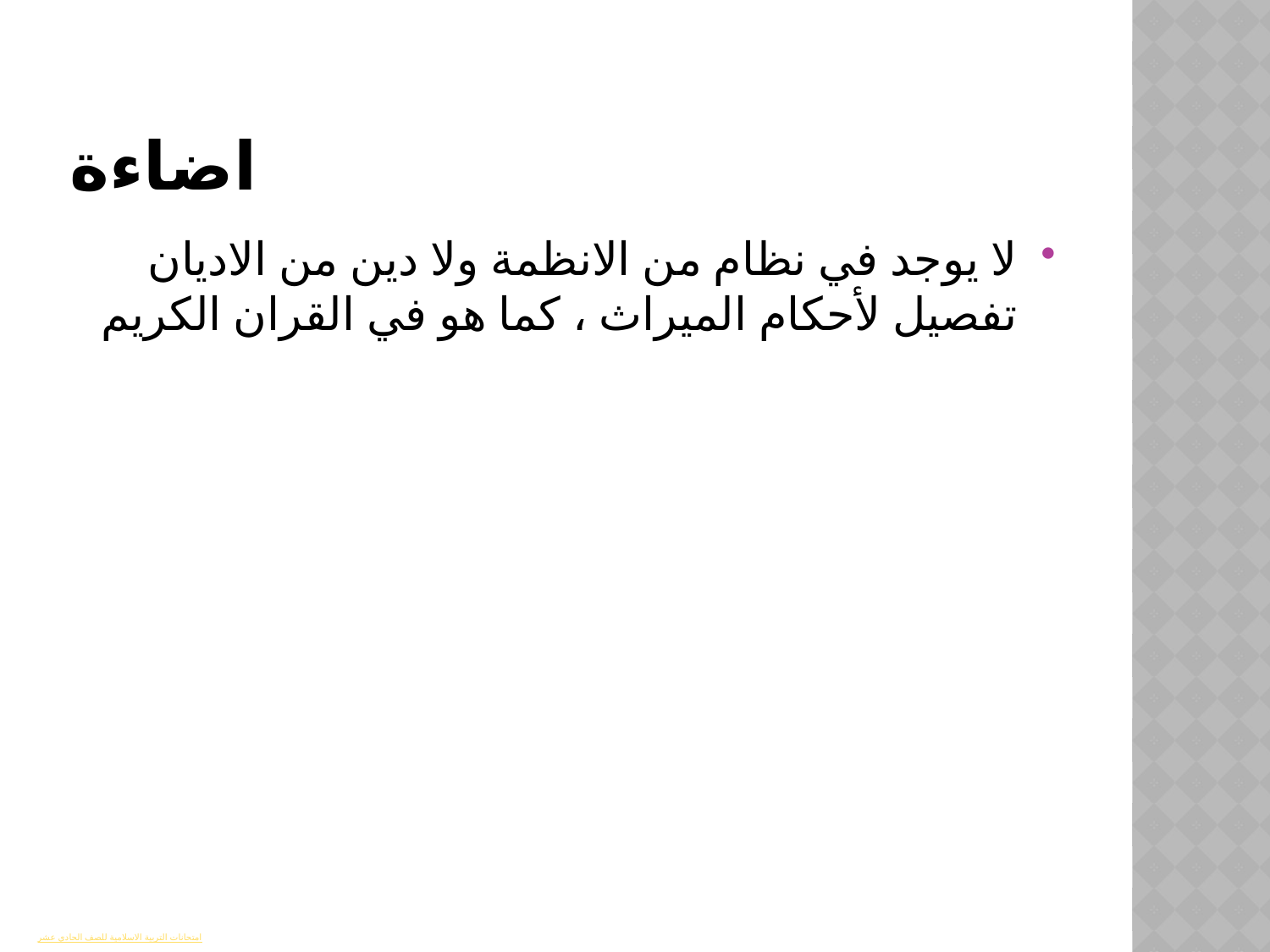

# اضاءة
لا يوجد في نظام من الانظمة ولا دين من الاديان تفصيل لأحكام الميراث ، كما هو في القران الكريم
امتحانات التربية الاسلامية للصف الحادي عشر